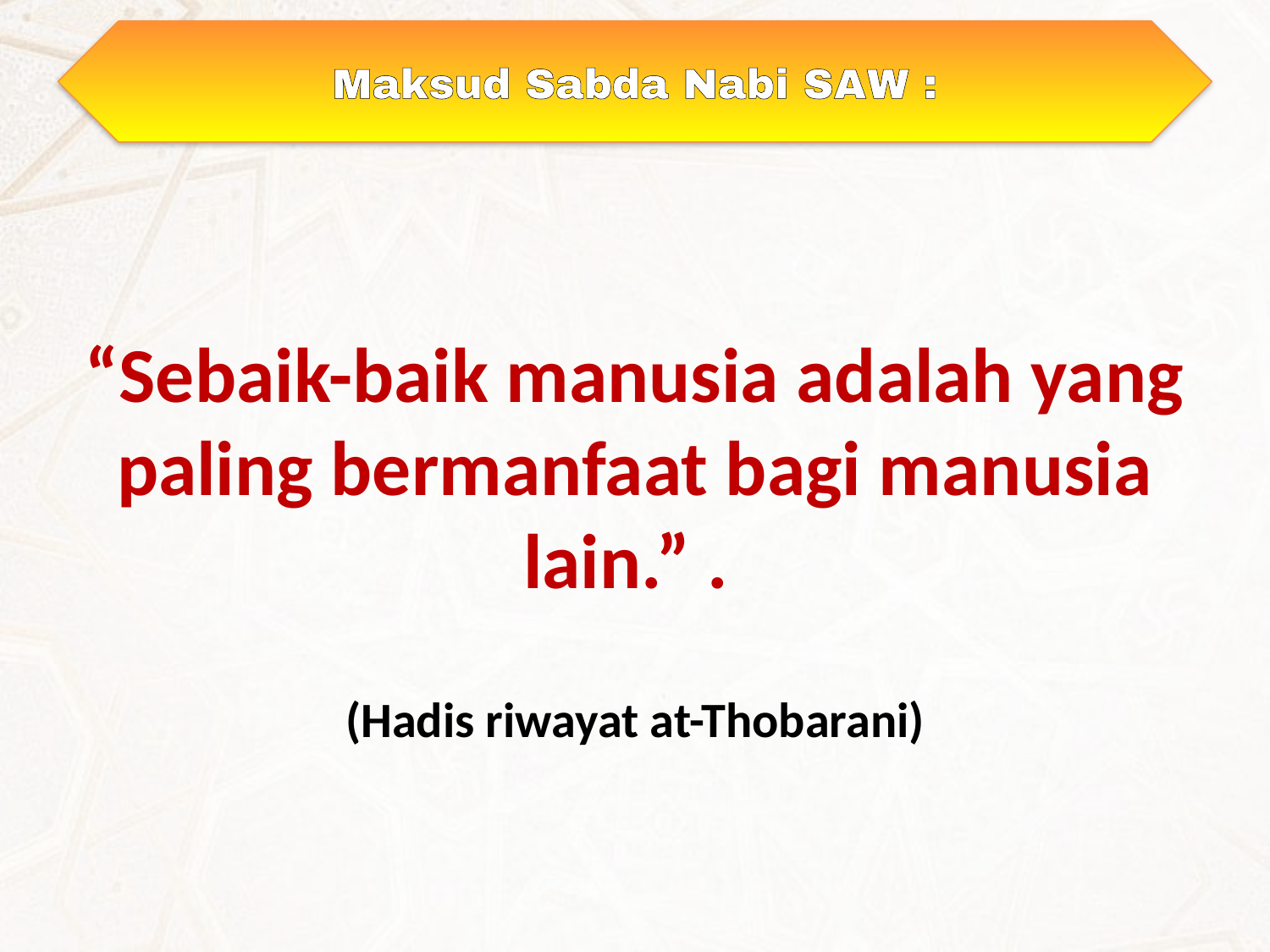

Maksud Sabda Nabi SAW :

“Sebaik-baik manusia adalah yang paling bermanfaat bagi manusia lain.” .

(Hadis riwayat at-Thobarani)